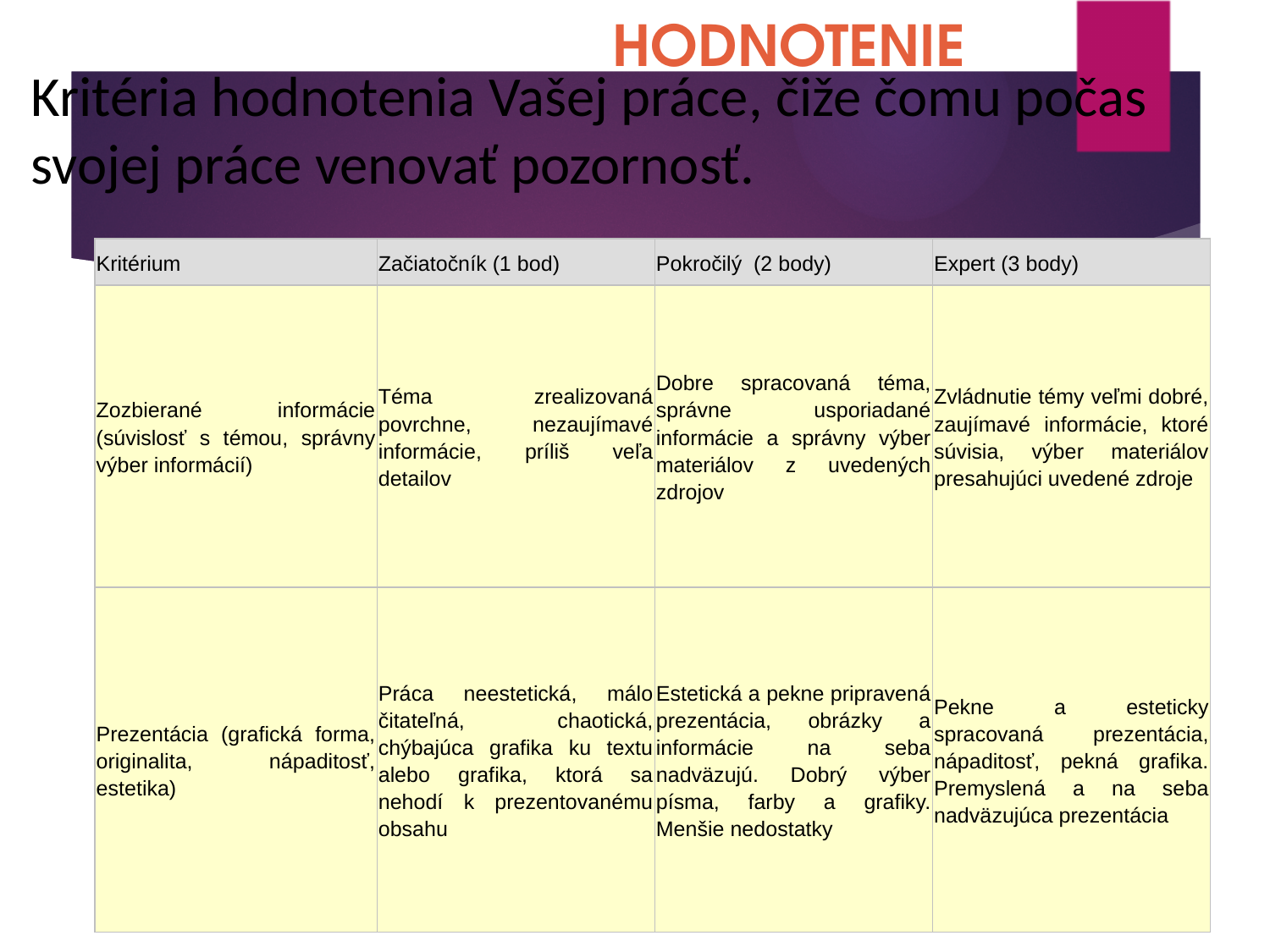

# HODNOTENIE
Kritéria hodnotenia Vašej práce, čiže čomu počas svojej práce venovať pozornosť.

| Kritérium | Začiatočník (1 bod) | Pokročilý (2 body) | Expert (3 body) |
| --- | --- | --- | --- |
| Zozbierané informácie (súvislosť s témou, správny výber informácií) | Téma zrealizovaná povrchne, nezaujímavé informácie, príliš veľa detailov | Dobre spracovaná téma, správne usporiadané informácie a správny výber materiálov z uvedených zdrojov | Zvládnutie témy veľmi dobré, zaujímavé informácie, ktoré súvisia, výber materiálov presahujúci uvedené zdroje |
| Prezentácia (grafická forma, originalita, nápaditosť, estetika) | Práca neestetická, málo čitateľná, chaotická, chýbajúca grafika ku textu alebo grafika, ktorá sa nehodí k prezentovanému obsahu | Estetická a pekne pripravená prezentácia, obrázky a informácie na seba nadväzujú. Dobrý výber písma, farby a grafiky. Menšie nedostatky | Pekne a esteticky spracovaná prezentácia, nápaditosť, pekná grafika. Premyslená a na seba nadväzujúca prezentácia |